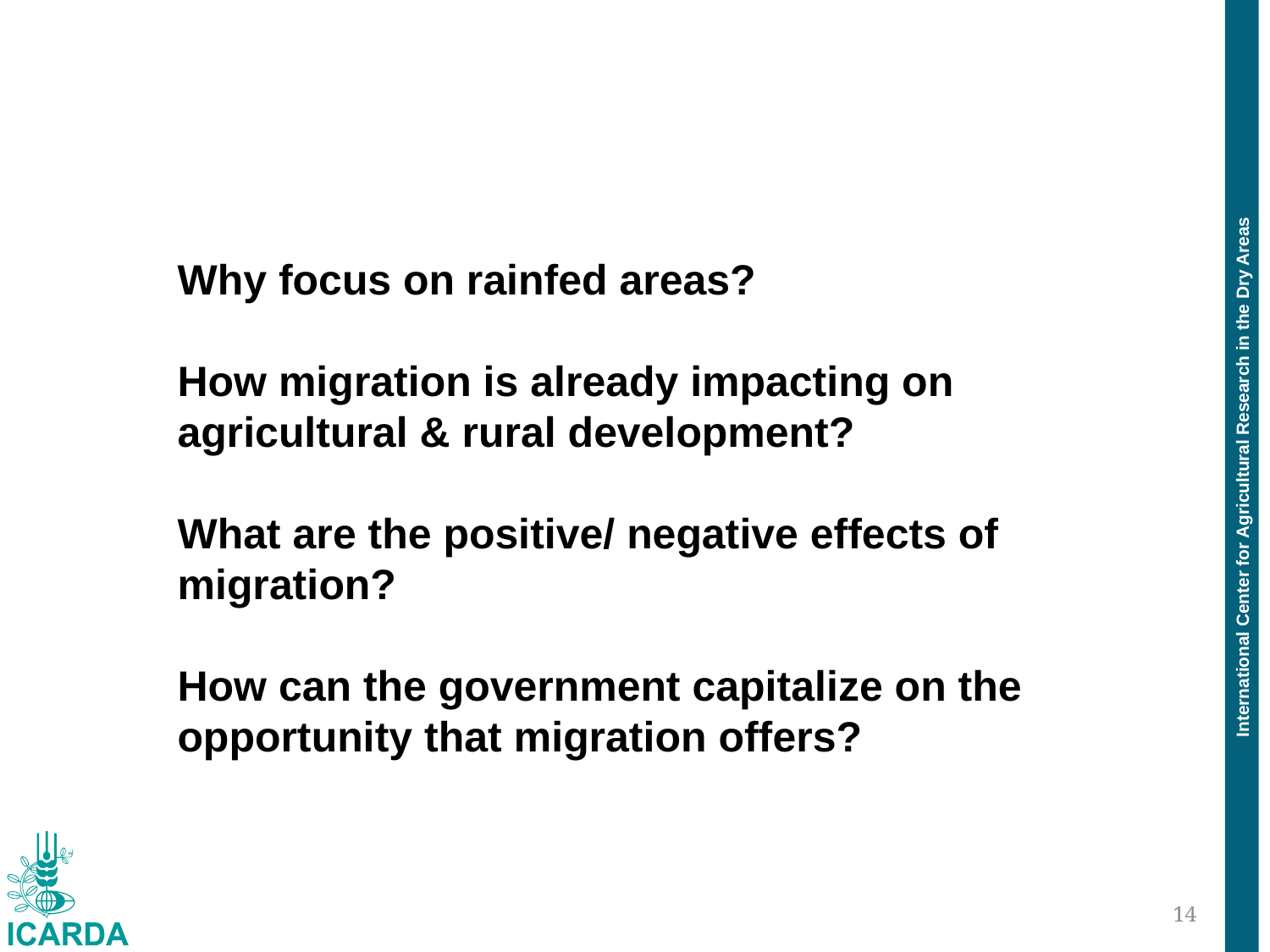

Why focus on rainfed areas?

How migration is already impacting on  agricultural & rural development?

What are the positive/ negative effects of migration?

How can the government capitalize on the opportunity that migration offers?

14